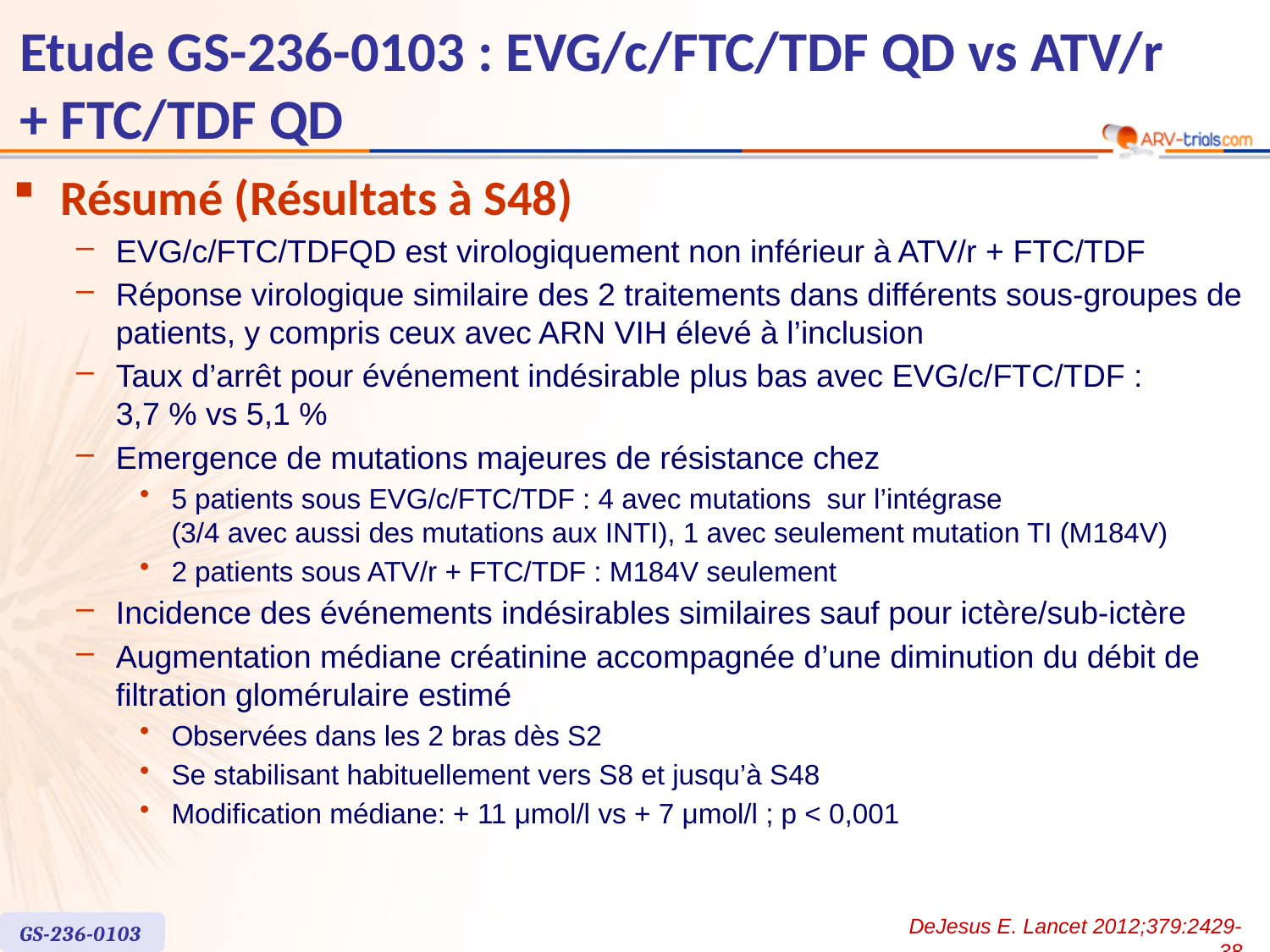

# Etude GS-236-0103 : EVG/c/FTC/TDF QD vs ATV/r + FTC/TDF QD
Résumé (Résultats à S48)
EVG/c/FTC/TDFQD est virologiquement non inférieur à ATV/r + FTC/TDF
Réponse virologique similaire des 2 traitements dans différents sous-groupes de patients, y compris ceux avec ARN VIH élevé à l’inclusion
Taux d’arrêt pour événement indésirable plus bas avec EVG/c/FTC/TDF :
3,7 % vs 5,1 %
Emergence de mutations majeures de résistance chez
5 patients sous EVG/c/FTC/TDF : 4 avec mutations  sur l’intégrase
(3/4 avec aussi des mutations aux INTI), 1 avec seulement mutation TI (M184V)
2 patients sous ATV/r + FTC/TDF : M184V seulement
Incidence des événements indésirables similaires sauf pour ictère/sub-ictère
Augmentation médiane créatinine accompagnée d’une diminution du débit de filtration glomérulaire estimé
Observées dans les 2 bras dès S2
Se stabilisant habituellement vers S8 et jusqu’à S48
Modification médiane: + 11 μmol/l vs + 7 μmol/l ; p < 0,001
DeJesus E. Lancet 2012;379:2429-38

GS-236-0103